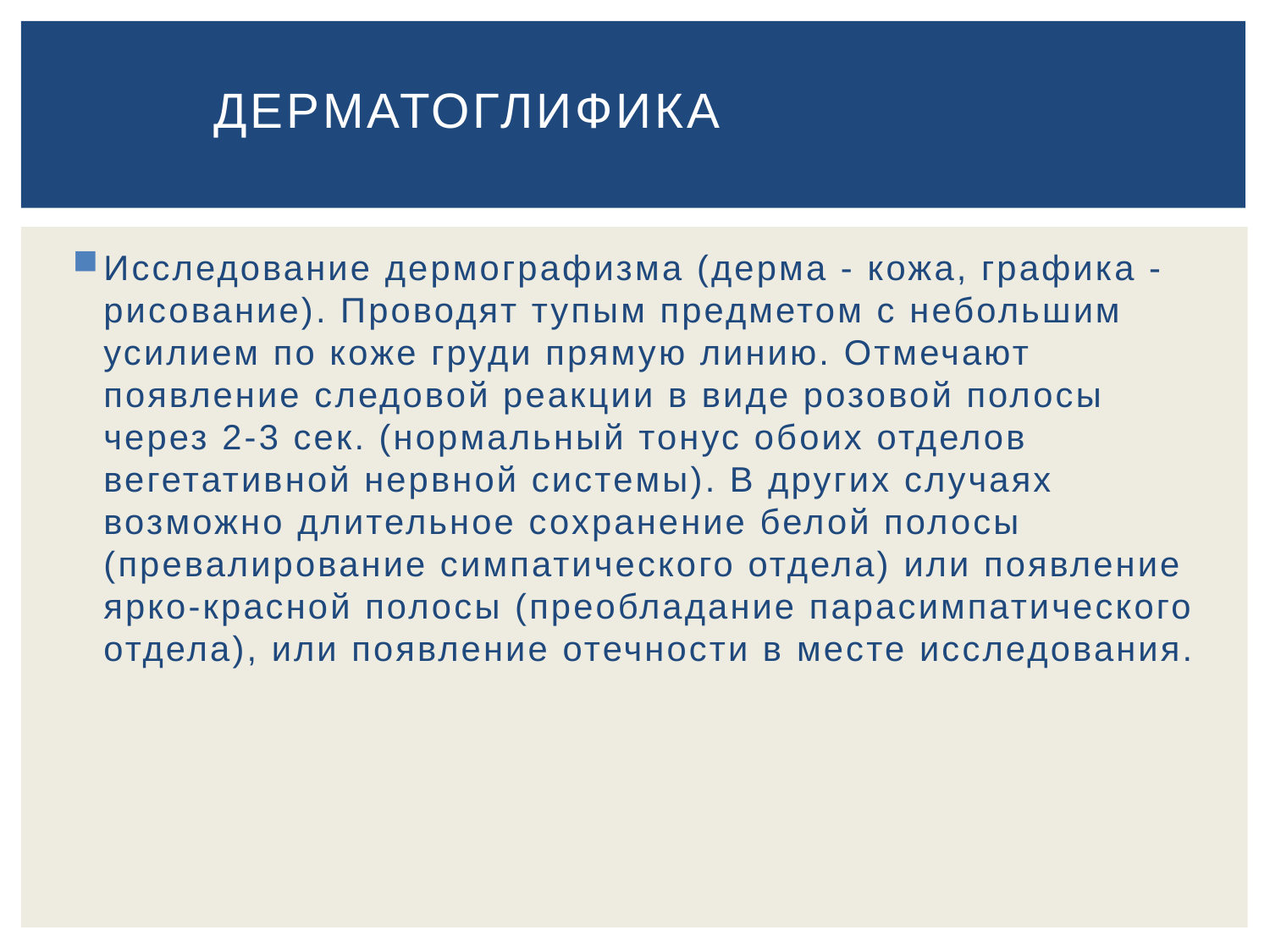

# дерматоглифика
Исследование дермографизма (дерма - кожа, графика - рисование). Проводят тупым предметом с небольшим усилием по коже груди прямую линию. Отмечают появление следовой реакции в виде розовой полосы через 2-3 сек. (нормальный тонус обоих отделов вегетативной нервной системы). В других случаях возможно длительное сохранение белой полосы (превалирование симпатического отдела) или появление ярко-красной полосы (преобладание парасимпатического отдела), или появление отечности в месте исследования.